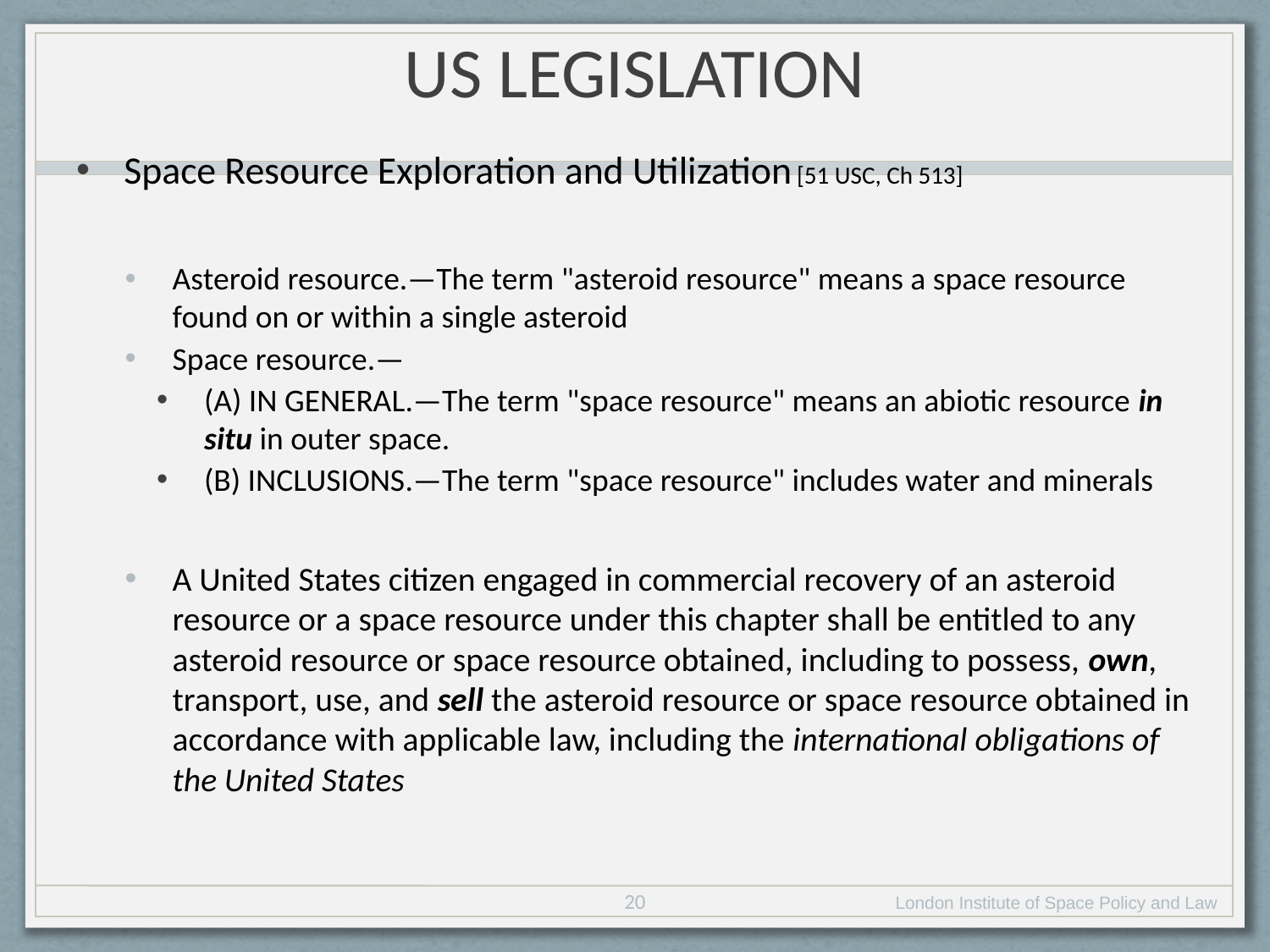

# US Legislation
Space Resource Exploration and Utilization [51 USC, Ch 513]

Asteroid resource.—The term "asteroid resource" means a space resource found on or within a single asteroid
Space resource.—
(A) In general.—The term "space resource" means an abiotic resource in situ in outer space.
(B) Inclusions.—The term "space resource" includes water and minerals

A United States citizen engaged in commercial recovery of an asteroid resource or a space resource under this chapter shall be entitled to any asteroid resource or space resource obtained, including to possess, own, transport, use, and sell the asteroid resource or space resource obtained in accordance with applicable law, including the international obligations of the United States
20
London Institute of Space Policy and Law